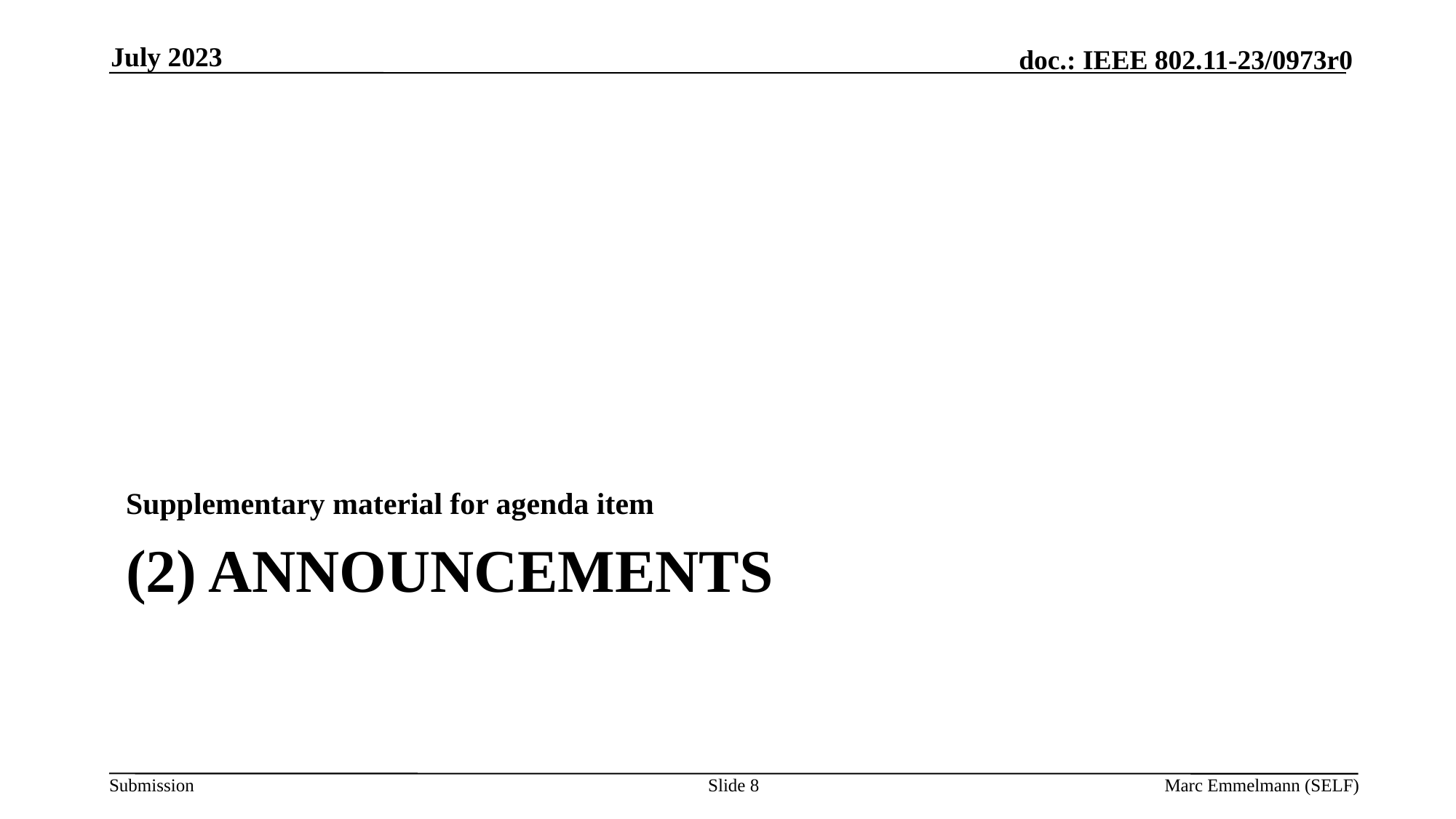

July 2023
Supplementary material for agenda item
# (2) Announcements
Slide 8
Marc Emmelmann (SELF)